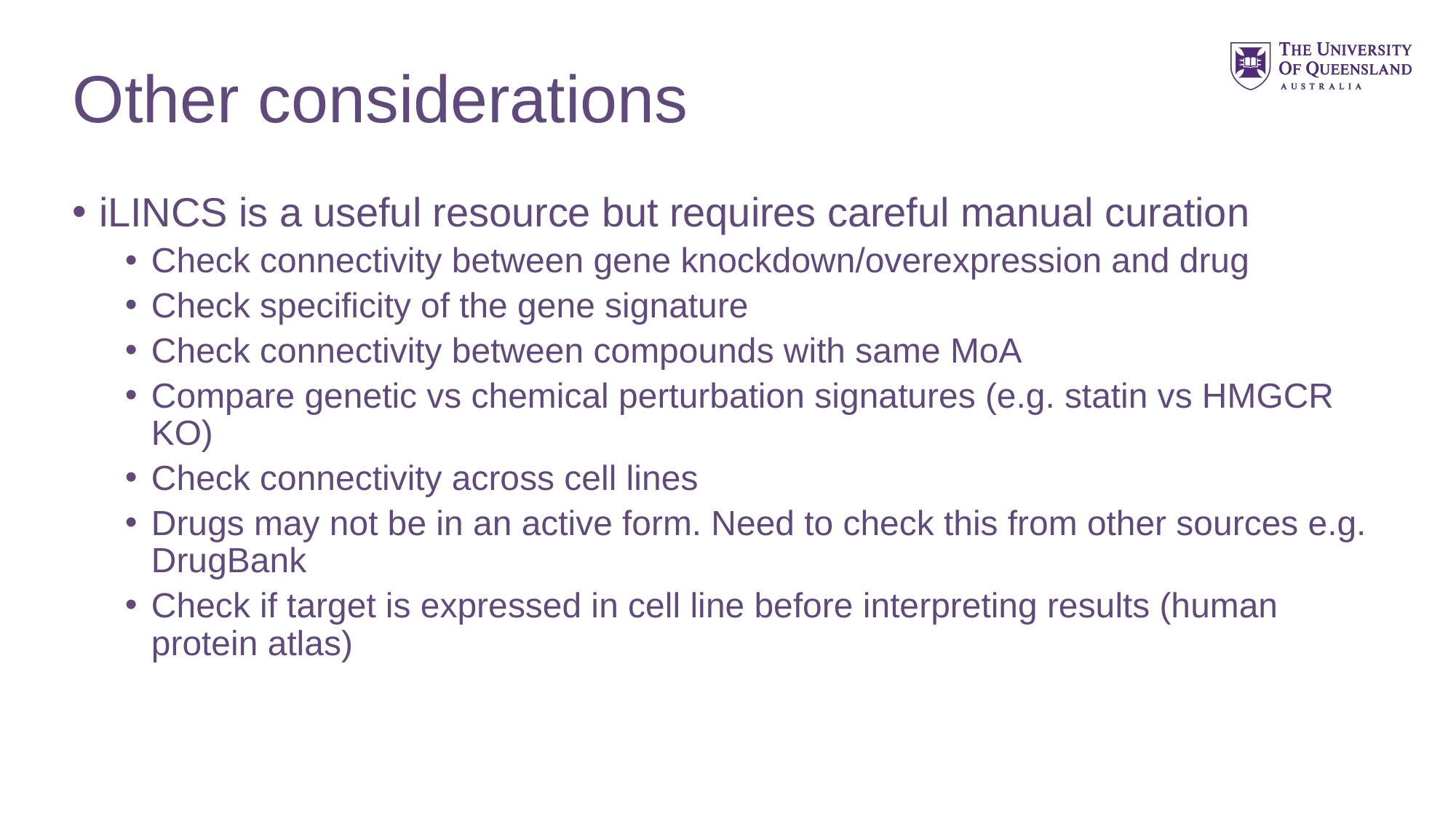

# Other considerations
iLINCS is a useful resource but requires careful manual curation
Check connectivity between gene knockdown/overexpression and drug
Check specificity of the gene signature
Check connectivity between compounds with same MoA
Compare genetic vs chemical perturbation signatures (e.g. statin vs HMGCR KO)
Check connectivity across cell lines
Drugs may not be in an active form. Need to check this from other sources e.g. DrugBank
Check if target is expressed in cell line before interpreting results (human protein atlas)